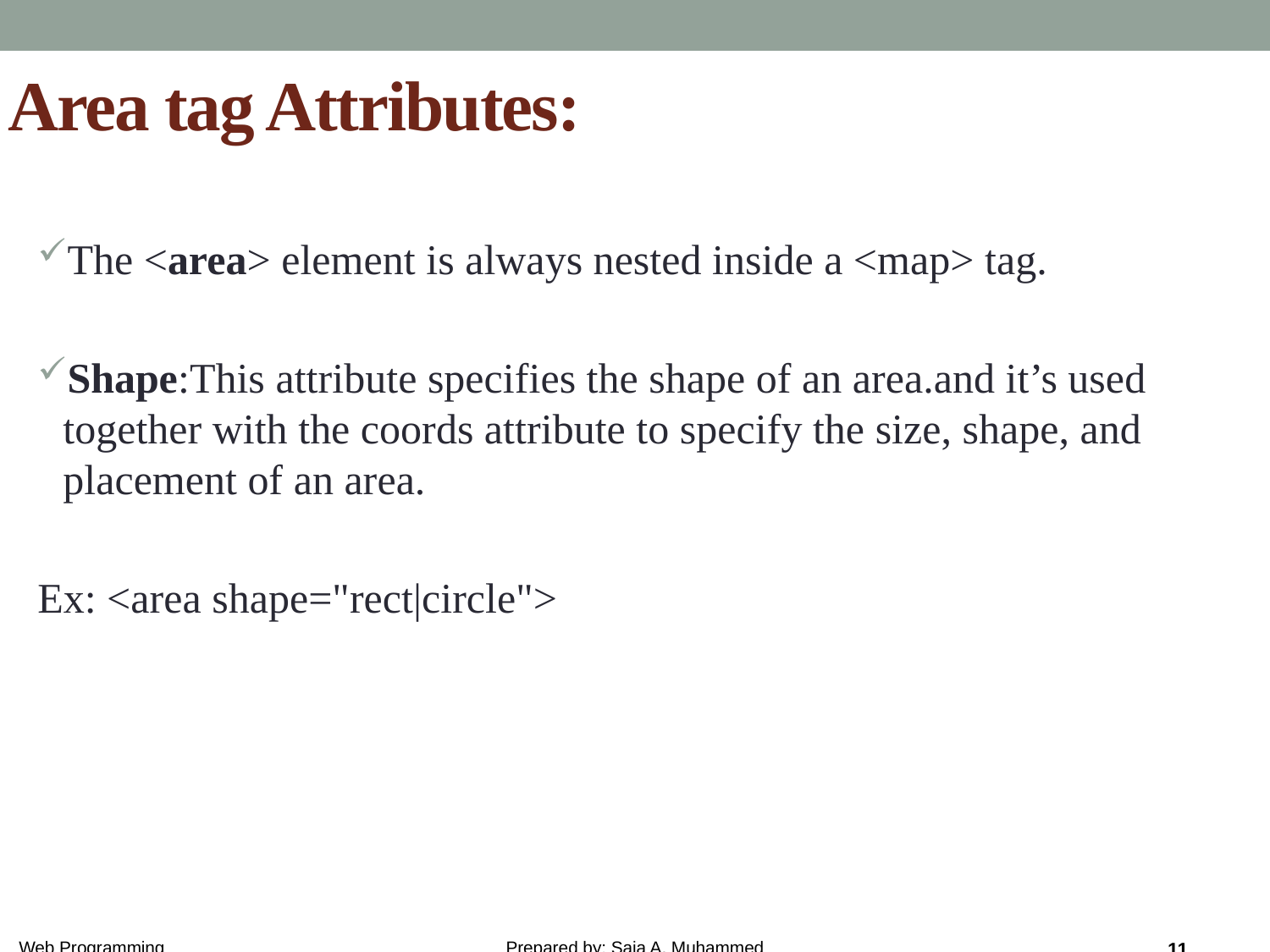

# Area tag Attributes:
The <area> element is always nested inside a <map> tag.

Shape:This attribute specifies the shape of an area.and it’s used together with the coords attribute to specify the size, shape, and placement of an area.

Ex: <area shape="rect|circle">

11
Web Programming
Prepared by: Saja A. Muhammed